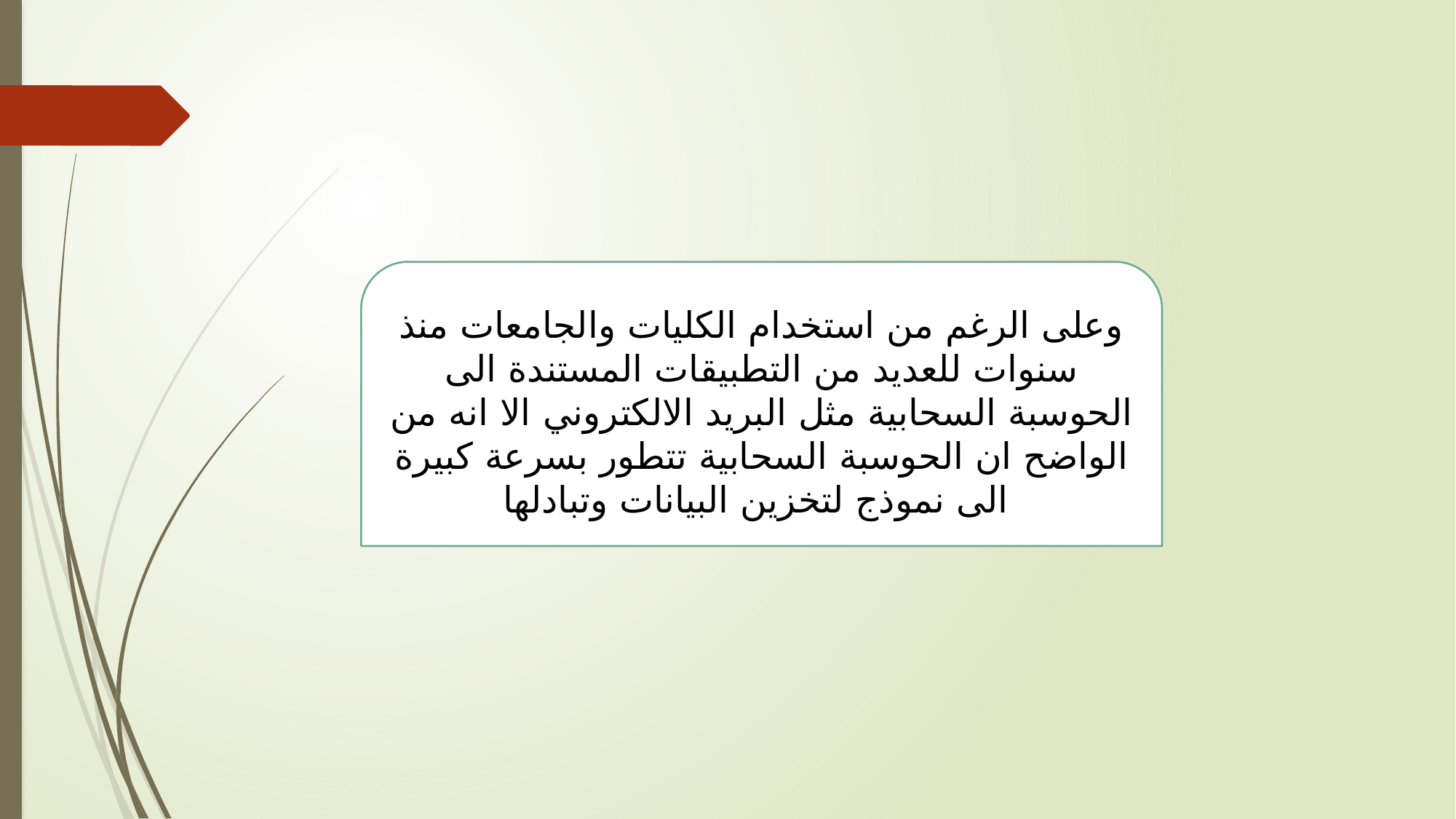

وعلى الرغم من استخدام الكليات والجامعات منذ سنوات للعديد من التطبيقات المستندة الى الحوسبة السحابية مثل البريد الالكتروني الا انه من الواضح ان الحوسبة السحابية تتطور بسرعة كبيرة الى نموذج لتخزين البيانات وتبادلها